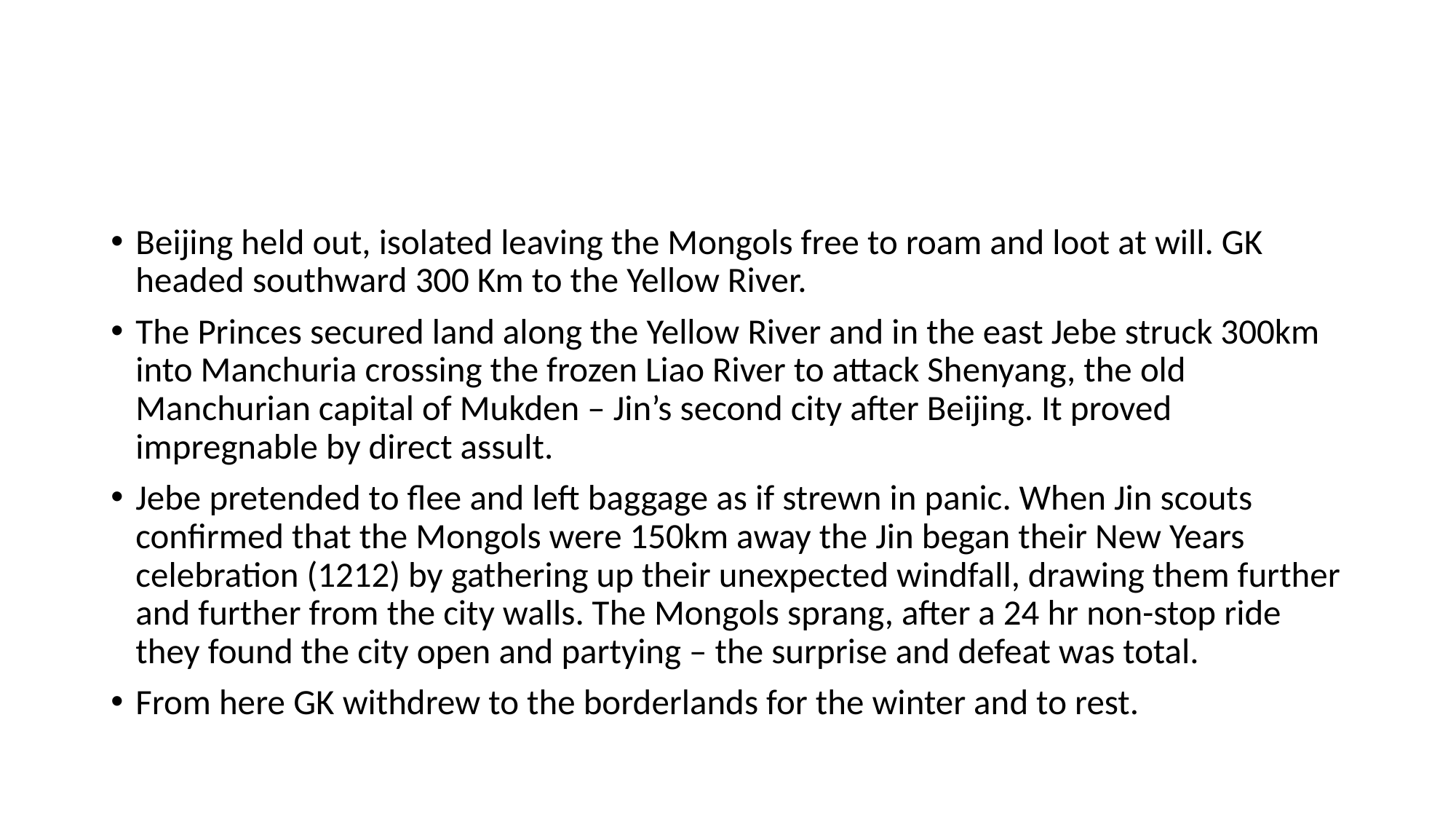

#
Beijing held out, isolated leaving the Mongols free to roam and loot at will. GK headed southward 300 Km to the Yellow River.
The Princes secured land along the Yellow River and in the east Jebe struck 300km into Manchuria crossing the frozen Liao River to attack Shenyang, the old Manchurian capital of Mukden – Jin’s second city after Beijing. It proved impregnable by direct assult.
Jebe pretended to flee and left baggage as if strewn in panic. When Jin scouts confirmed that the Mongols were 150km away the Jin began their New Years celebration (1212) by gathering up their unexpected windfall, drawing them further and further from the city walls. The Mongols sprang, after a 24 hr non-stop ride they found the city open and partying – the surprise and defeat was total.
From here GK withdrew to the borderlands for the winter and to rest.